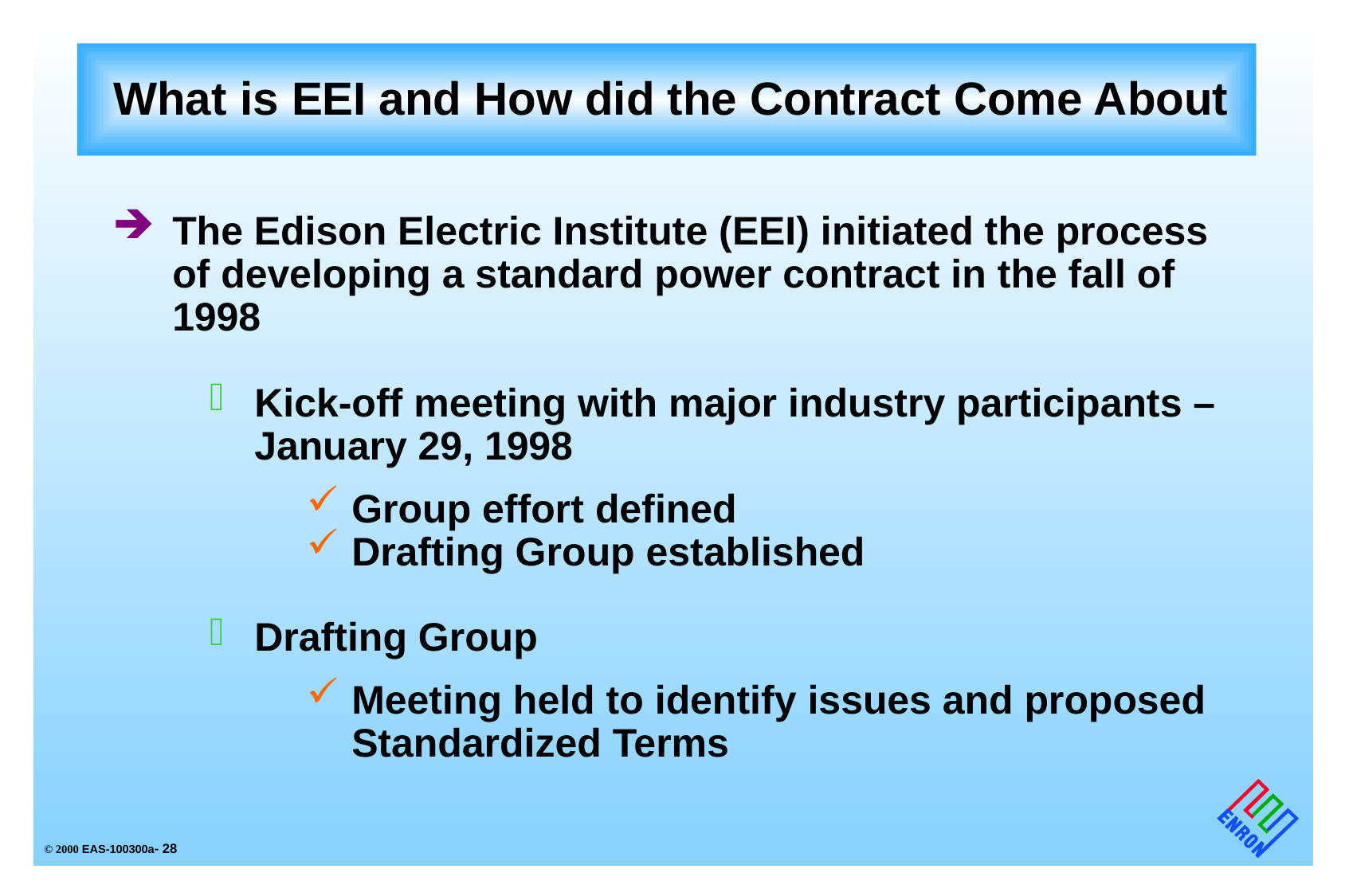

# What is EEI and How did the Contract Come About

The Edison Electric Institute (EEI) initiated the process of developing a standard power contract in the fall of 1998

Kick-off meeting with major industry participants – January 29, 1998
Group effort defined
Drafting Group established

Drafting Group
Meeting held to identify issues and proposed Standardized Terms